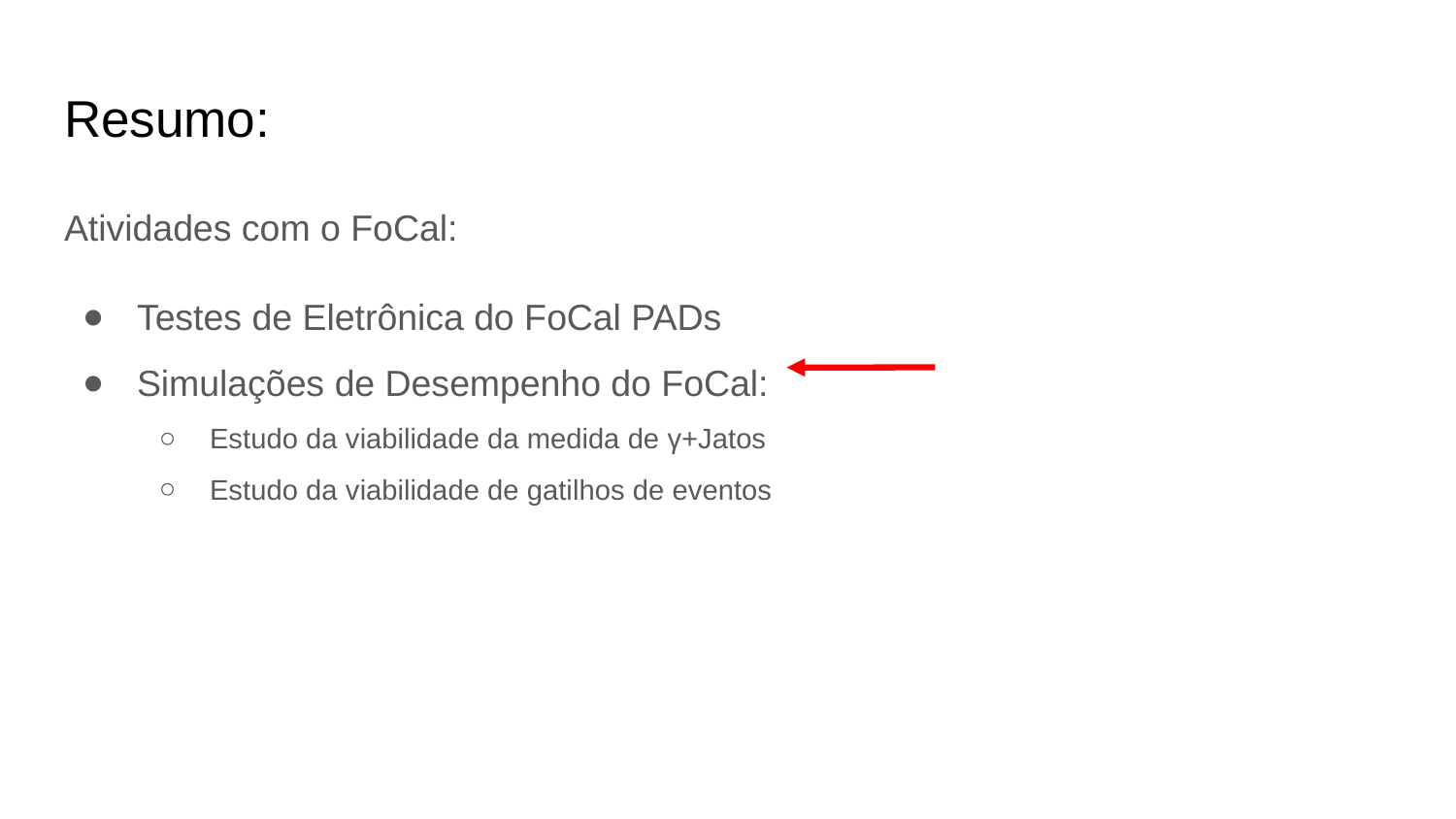

# Resumo:
Atividades com o FoCal:
Testes de Eletrônica do FoCal PADs
Simulações de Desempenho do FoCal:
Estudo da viabilidade da medida de γ+Jatos
Estudo da viabilidade de gatilhos de eventos